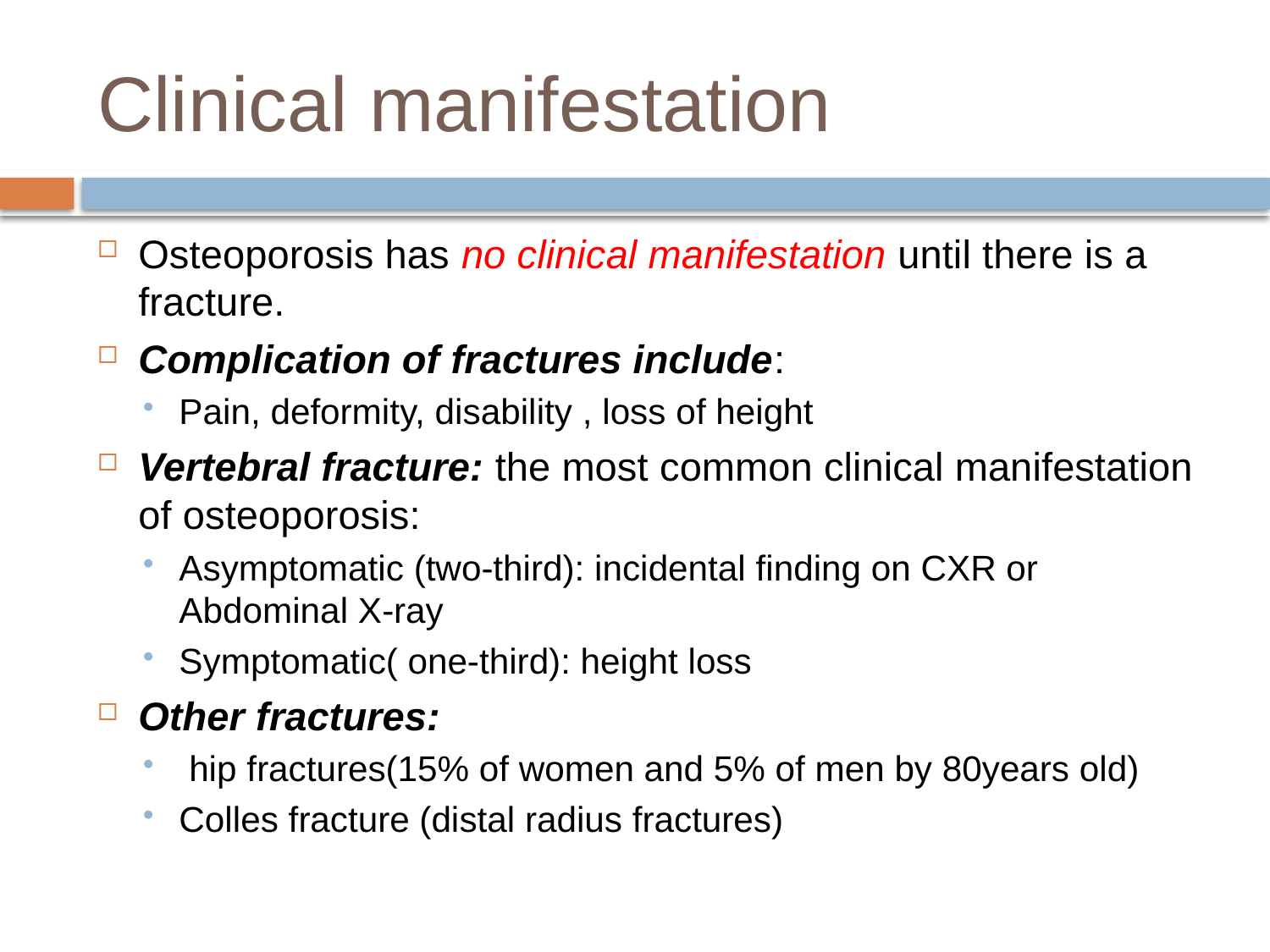

# Clinical manifestation
Osteoporosis has no clinical manifestation until there is a fracture.
Complication of fractures include:
Pain, deformity, disability , loss of height
Vertebral fracture: the most common clinical manifestation of osteoporosis:
Asymptomatic (two-third): incidental finding on CXR or Abdominal X-ray
Symptomatic( one-third): height loss
Other fractures:
 hip fractures(15% of women and 5% of men by 80years old)
Colles fracture (distal radius fractures)